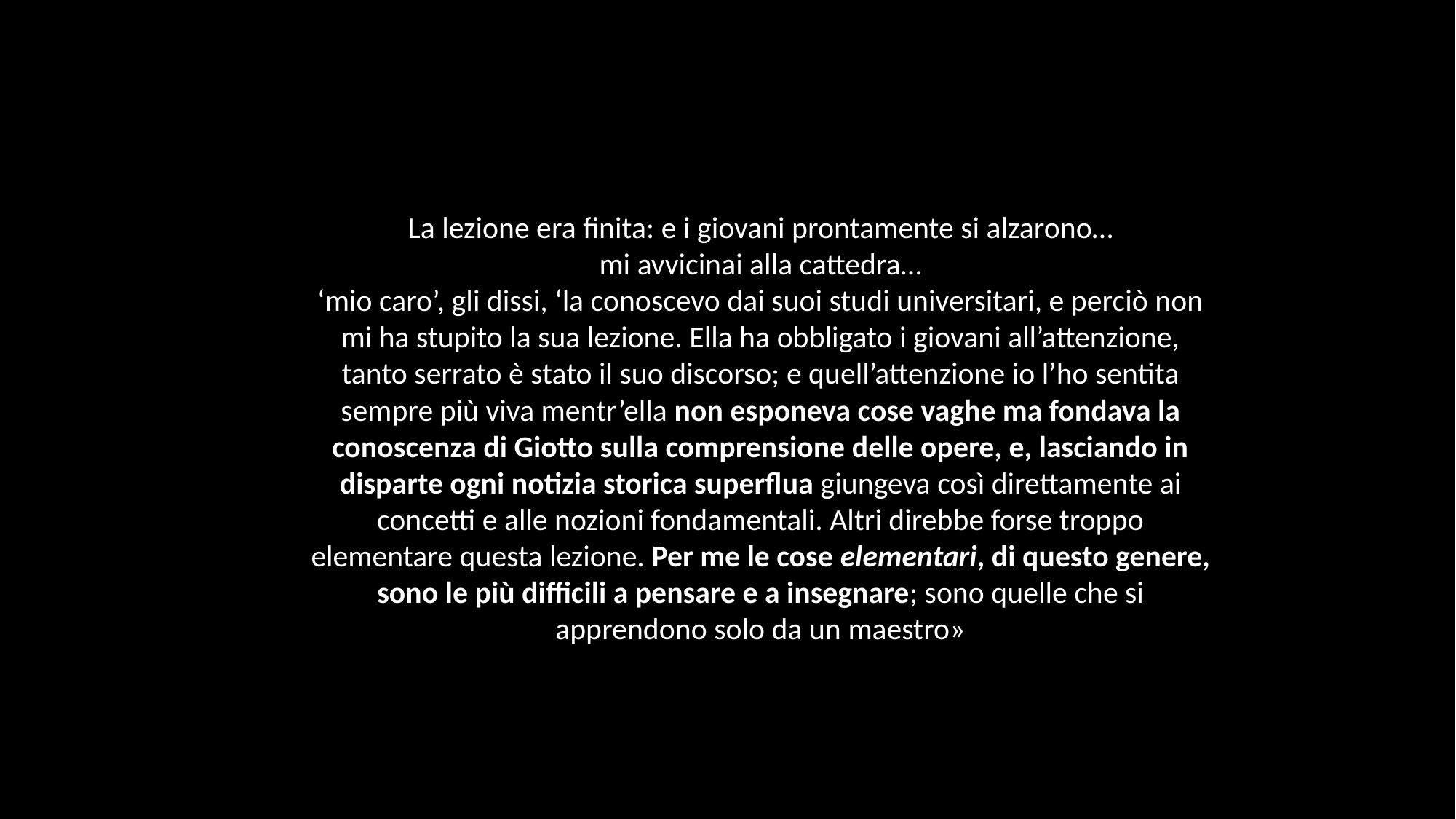

La lezione era finita: e i giovani prontamente si alzarono…
mi avvicinai alla cattedra…
‘mio caro’, gli dissi, ‘la conoscevo dai suoi studi universitari, e perciò non mi ha stupito la sua lezione. Ella ha obbligato i giovani all’attenzione, tanto serrato è stato il suo discorso; e quell’attenzione io l’ho sentita sempre più viva mentr’ella non esponeva cose vaghe ma fondava la conoscenza di Giotto sulla comprensione delle opere, e, lasciando in disparte ogni notizia storica superflua giungeva così direttamente ai concetti e alle nozioni fondamentali. Altri direbbe forse troppo elementare questa lezione. Per me le cose elementari, di questo genere, sono le più difficili a pensare e a insegnare; sono quelle che si apprendono solo da un maestro»